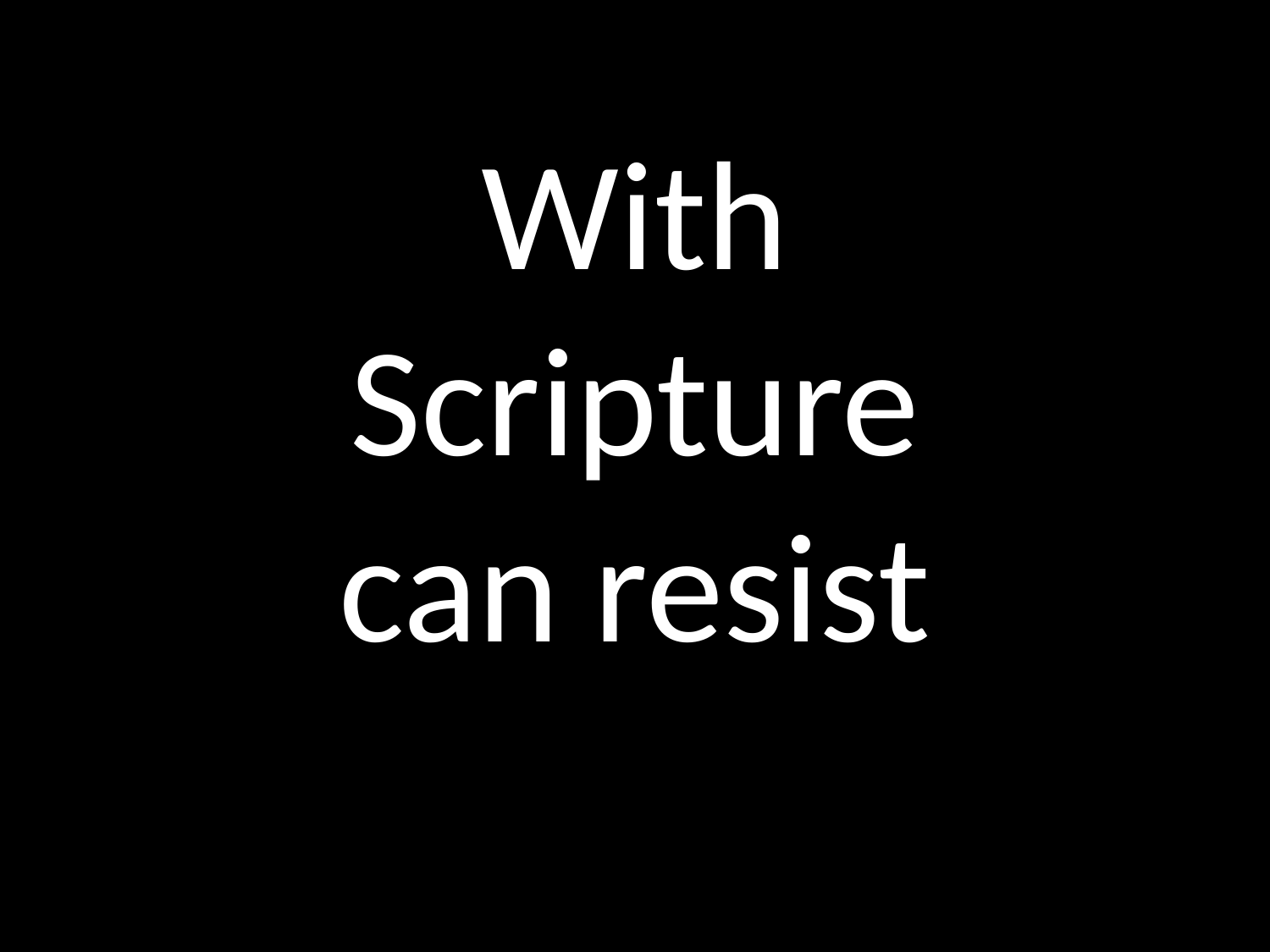

# With Scripture can resist
GOD
GOD